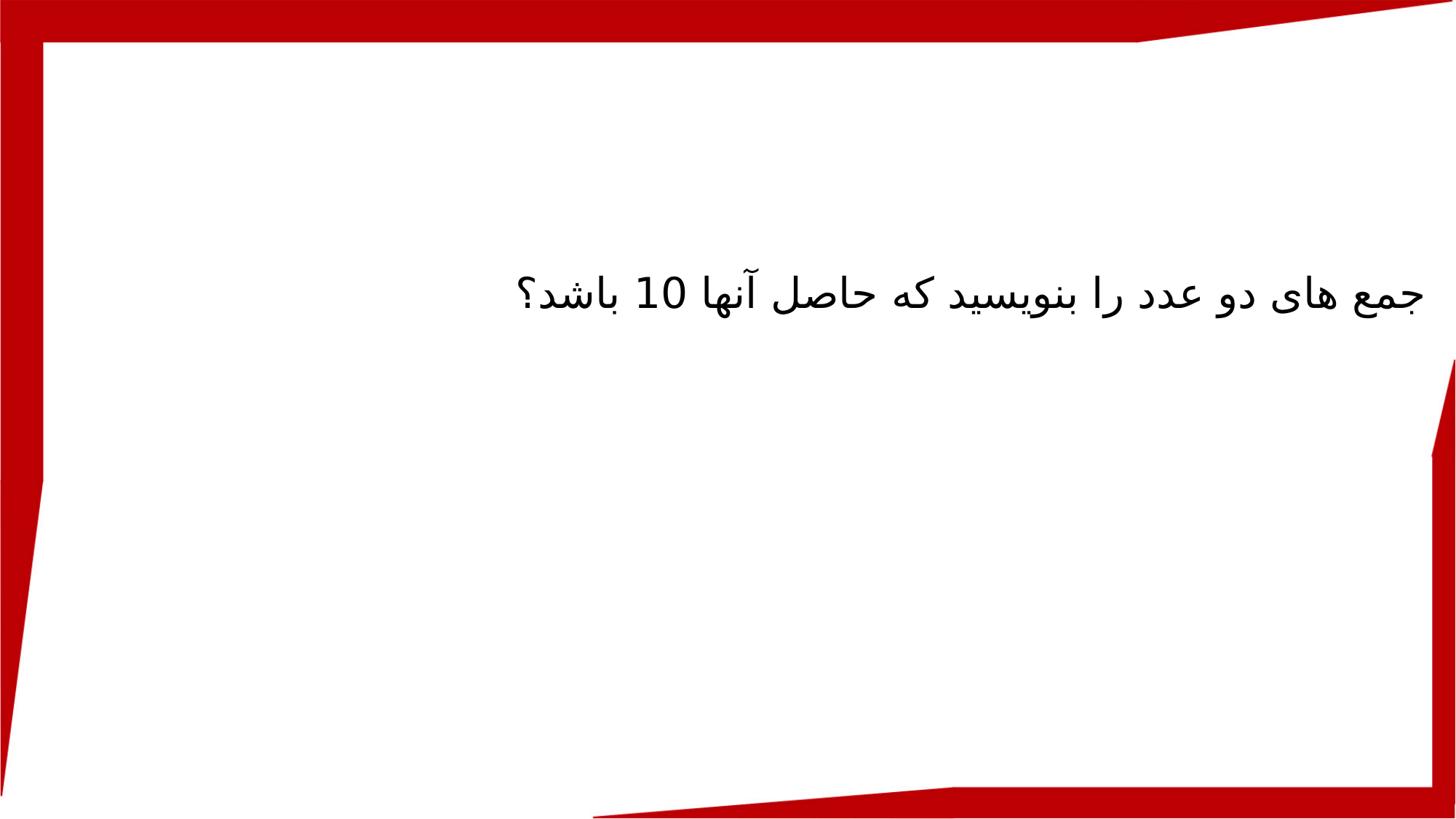

جمع های دو عدد را بنویسید که حاصل آنها 10 باشد؟